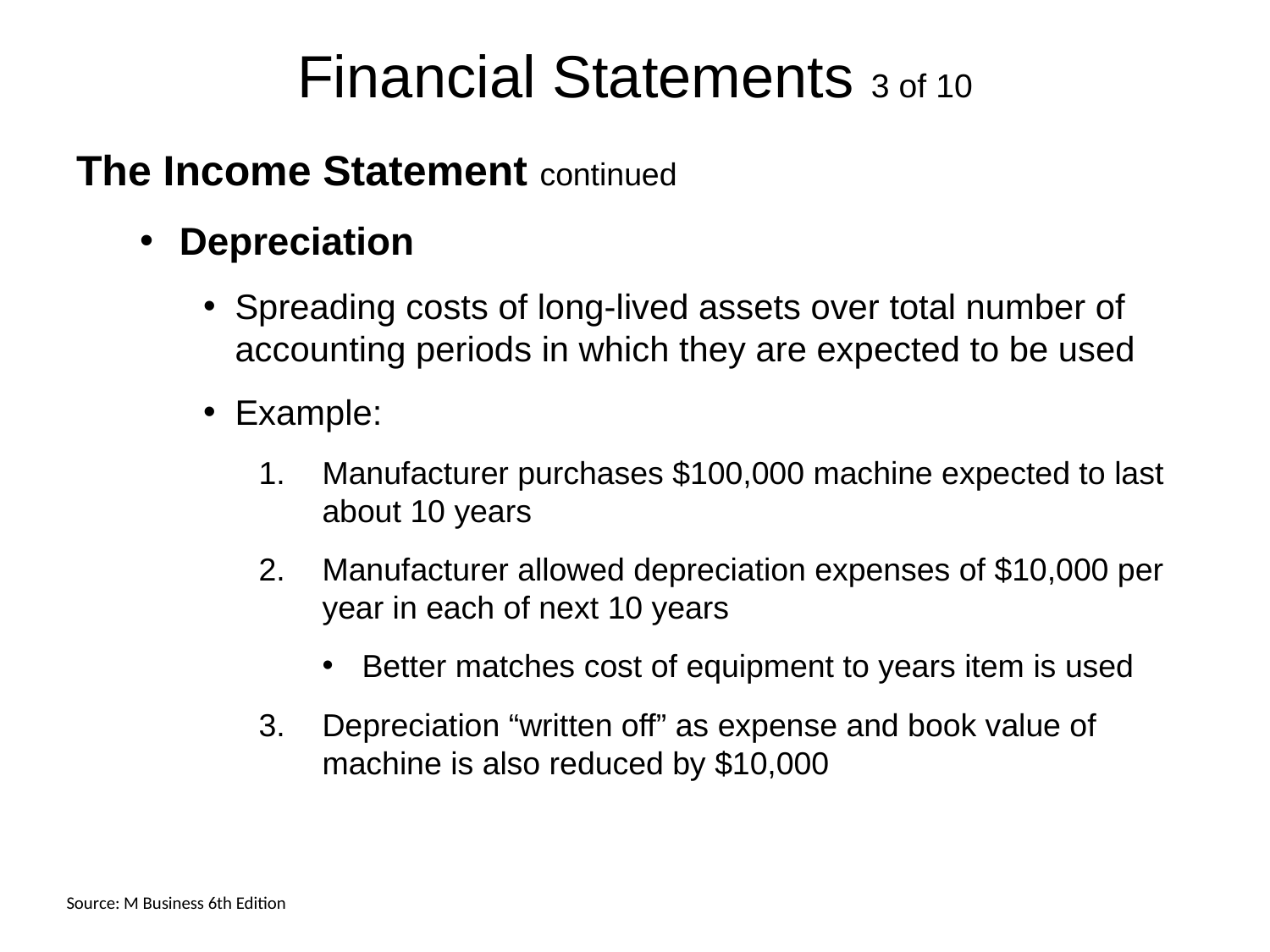

# Financial Statements 3 of 10
The Income Statement continued
Depreciation
Spreading costs of long-lived assets over total number of accounting periods in which they are expected to be used
Example:
Manufacturer purchases $100,000 machine expected to last about 10 years
Manufacturer allowed depreciation expenses of $10,000 per year in each of next 10 years
Better matches cost of equipment to years item is used
Depreciation “written off” as expense and book value of machine is also reduced by $10,000
Source: M Business 6th Edition